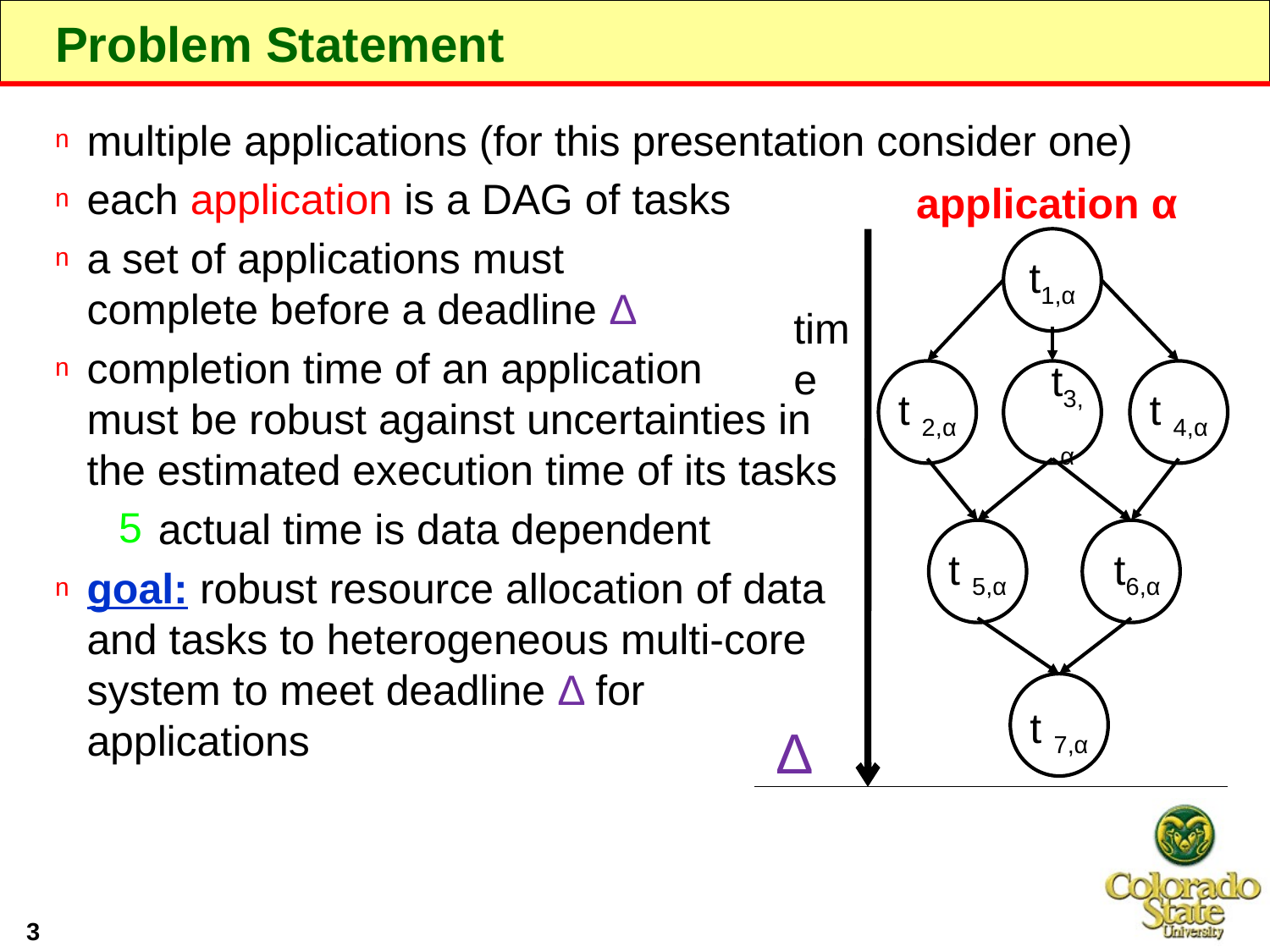

# Problem Statement
multiple applications (for this presentation consider one)
each application is a DAG of tasks
a set of applications must
complete before a deadline Δ
completion time of an application
must be robust against uncertainties in
the estimated execution time of its tasks
actual time is data dependent
goal: robust resource allocation of data
and tasks to heterogeneous multi-core
system to meet deadline Δ for
applications

application α
t1,α
t 2,α

t3,α

t 4,α

t 5,α

 t6,α

t 7,α

time
Δ
3